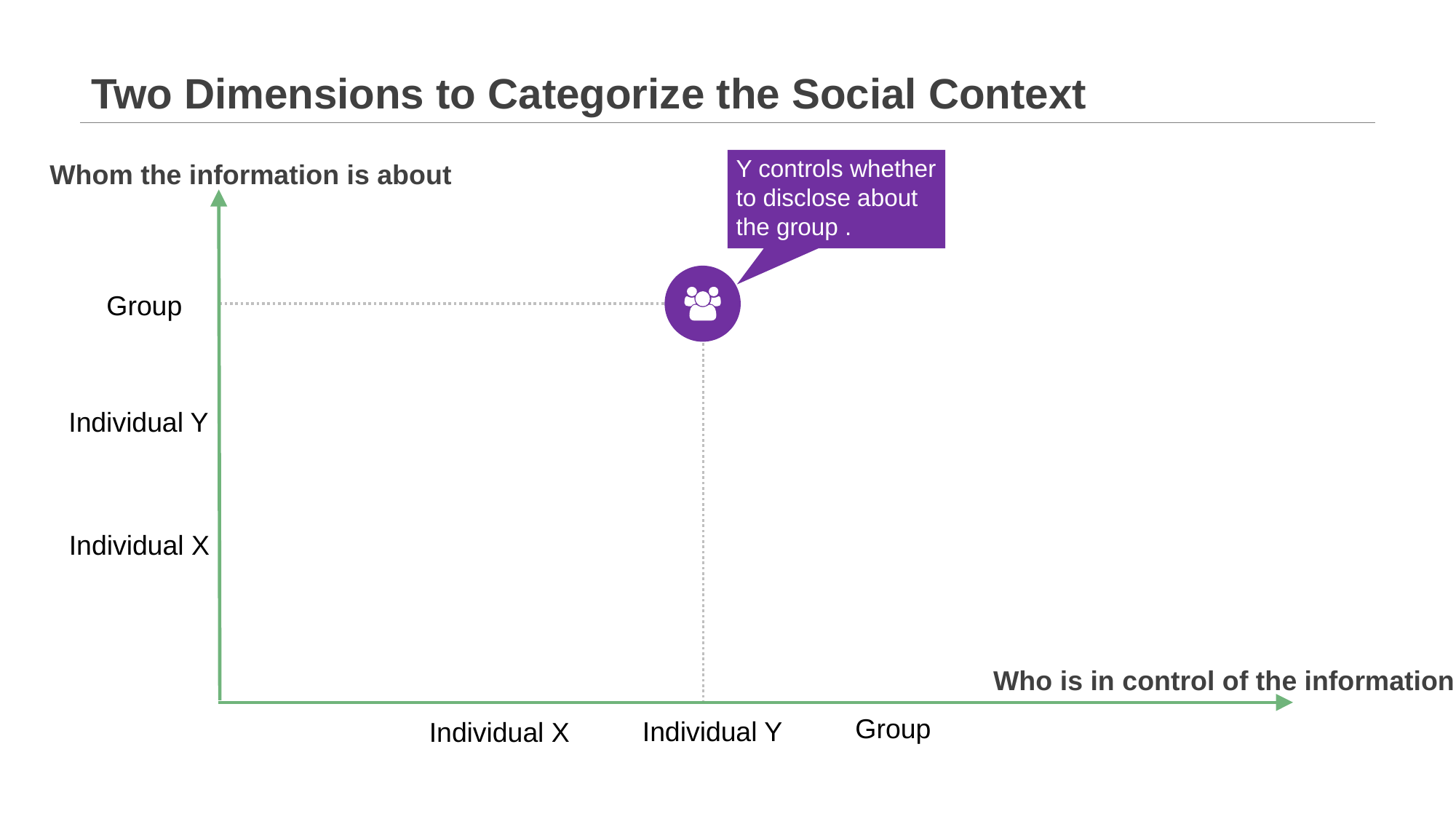

# Two Dimensions to Categorize the Social Context
Y controls whether to disclose about the group .

Whom the information is about

Group
Individual Y
Individual X
Who is in control of the information
Group
Individual Y
Individual X
29